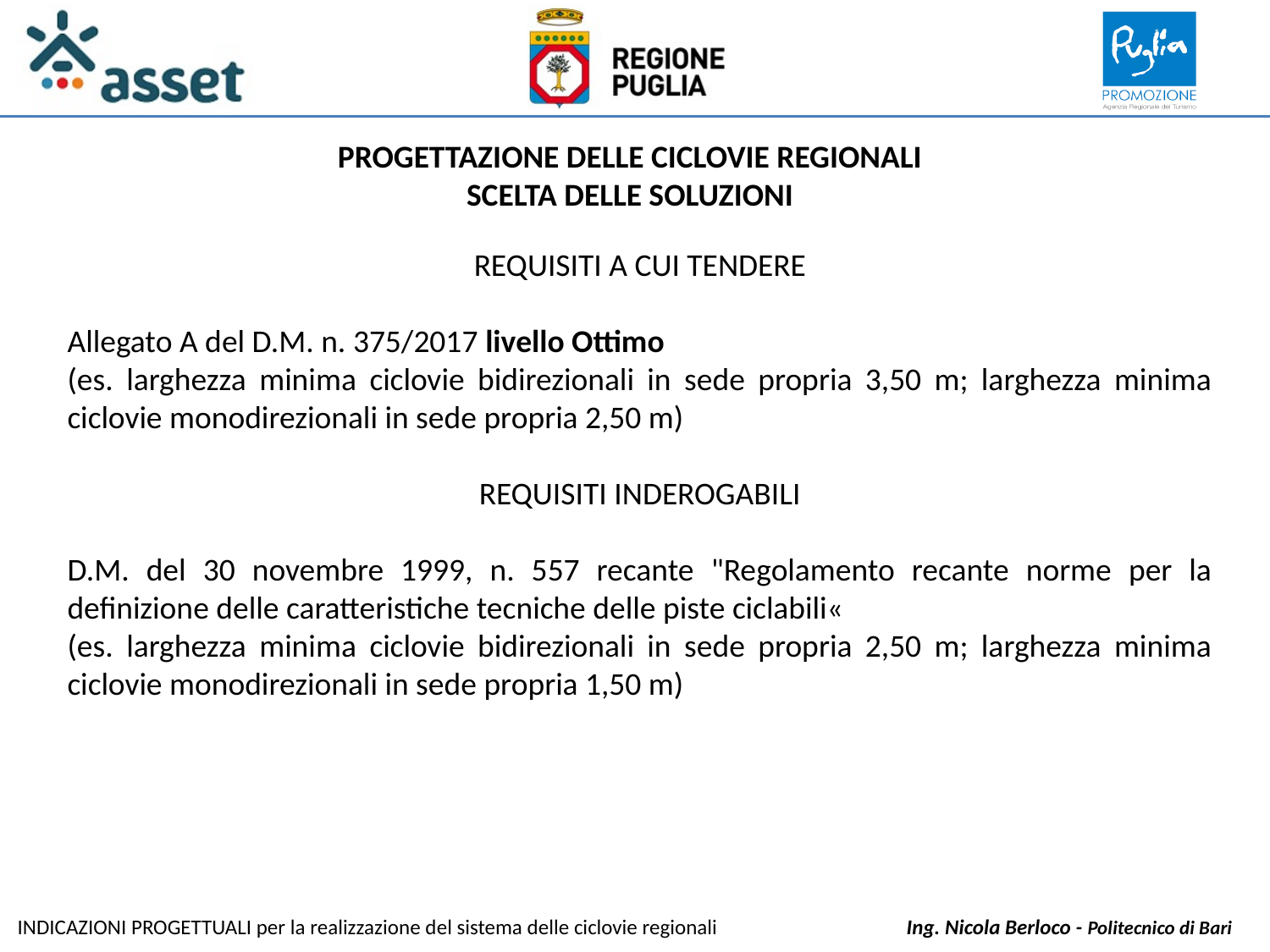

PROGETTAZIONE DELLE CICLOVIE REGIONALI
SCELTA DELLE SOLUZIONI
REQUISITI A CUI TENDERE

Allegato A del D.M. n. 375/2017 livello Ottimo
(es. larghezza minima ciclovie bidirezionali in sede propria 3,50 m; larghezza minima ciclovie monodirezionali in sede propria 2,50 m)

REQUISITI INDEROGABILI

D.M. del 30 novembre 1999, n. 557 recante "Regolamento recante norme per la definizione delle caratteristiche tecniche delle piste ciclabili«
(es. larghezza minima ciclovie bidirezionali in sede propria 2,50 m; larghezza minima ciclovie monodirezionali in sede propria 1,50 m)

INDICAZIONI PROGETTUALI per la realizzazione del sistema delle ciclovie regionali		Ing. Nicola Berloco - Politecnico di Bari